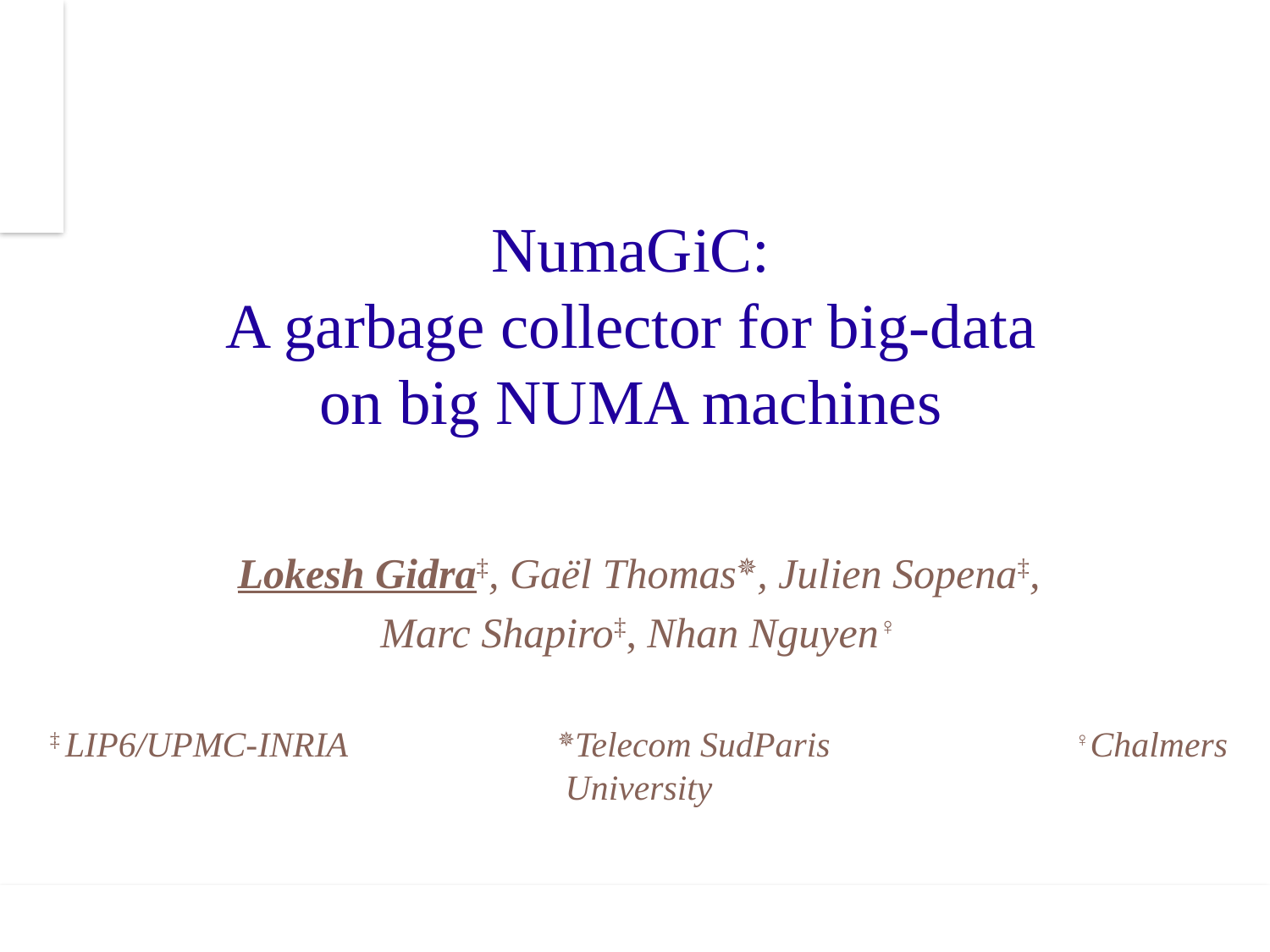

# NumaGiC: A garbage collector for big-data on big NUMA machines
Lokesh Gidra‡, Gaël Thomas✵, Julien Sopena‡,
Marc Shapiro‡, Nhan Nguyen♀

‡ LIP6/UPMC-INRIA		✵Telecom SudParis		 ♀Chalmers University